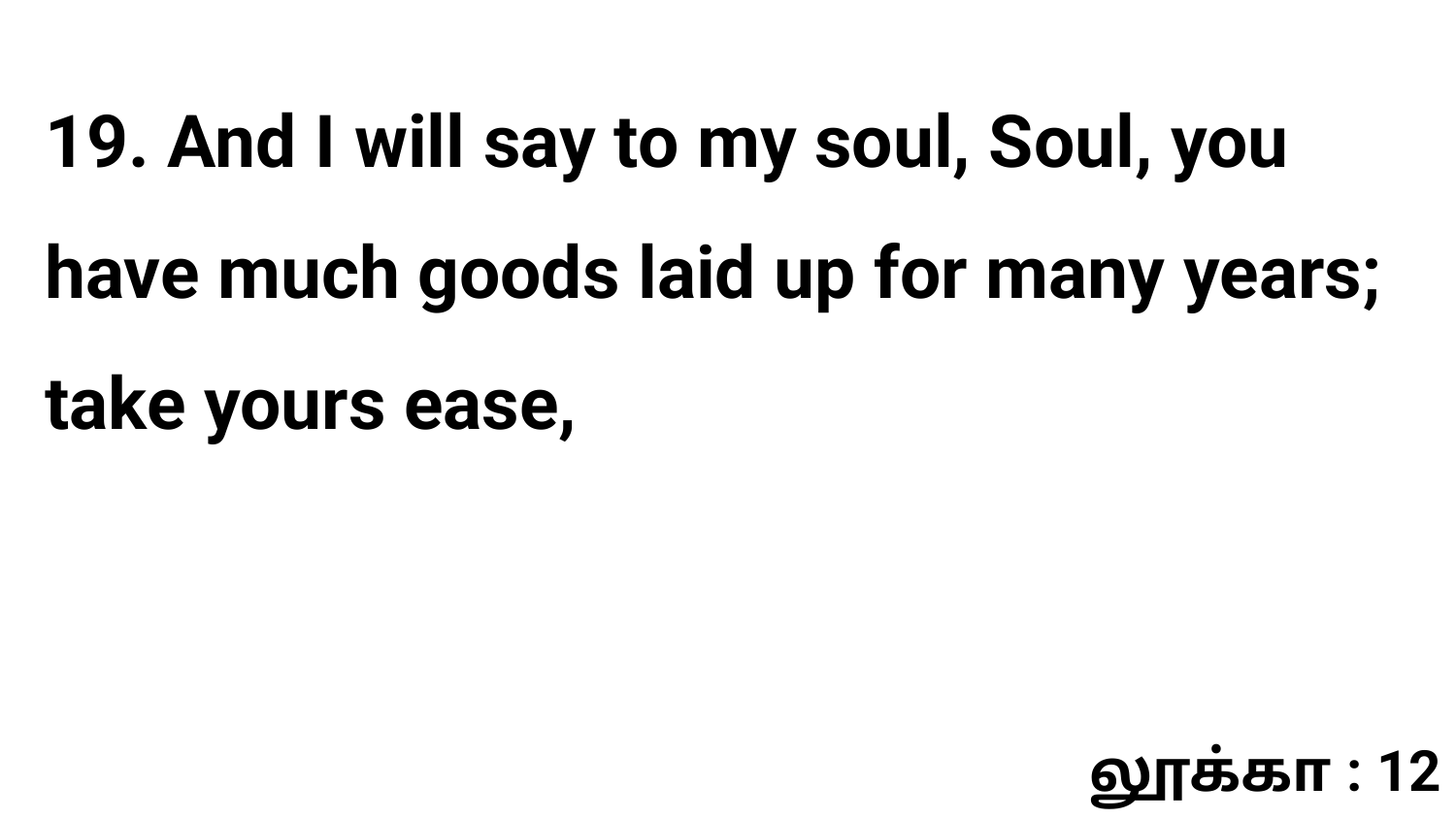

19. And I will say to my soul, Soul, you have much goods laid up for many years; take yours ease,
லூக்கா : 12